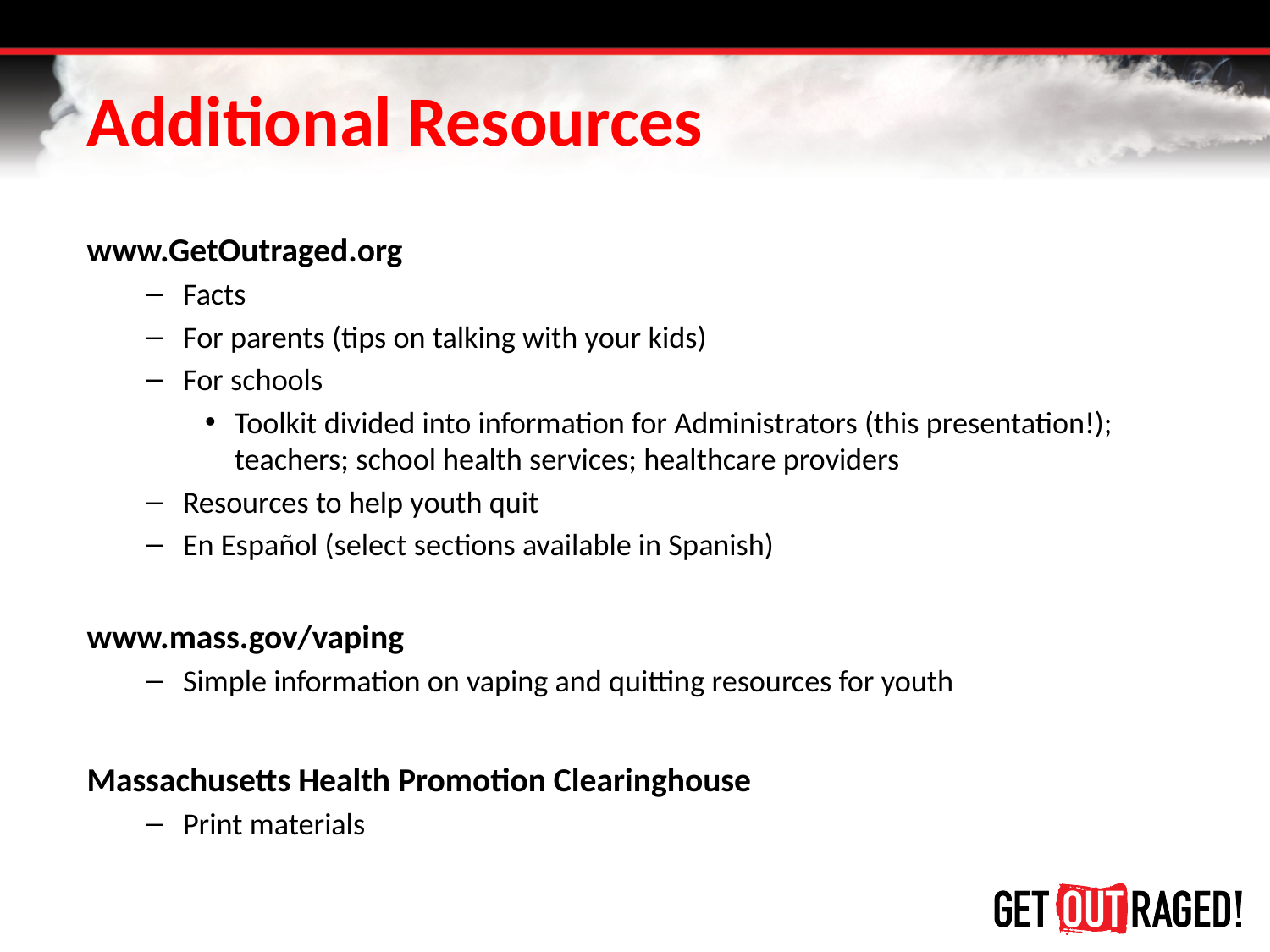

# Additional Resources
www.GetOutraged.org
Facts
For parents (tips on talking with your kids)
For schools
Toolkit divided into information for Administrators (this presentation!); teachers; school health services; healthcare providers
Resources to help youth quit
En Español (select sections available in Spanish)

www.mass.gov/vaping
Simple information on vaping and quitting resources for youth

Massachusetts Health Promotion Clearinghouse
Print materials